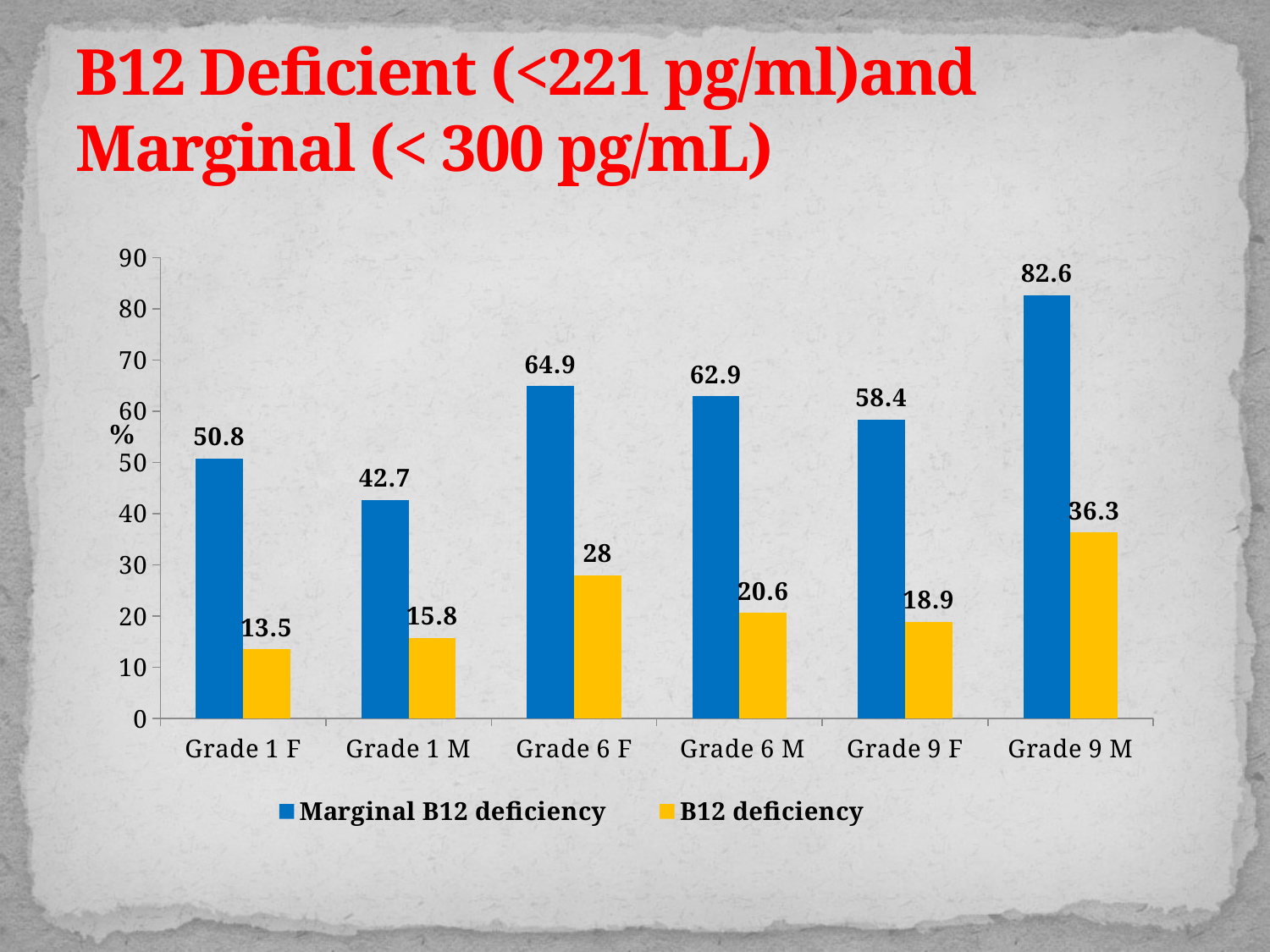

# B12 Deficient (<221 pg/ml)and Marginal (< 300 pg/mL)

### Chart

| Category | Marginal B12 deficiency | B12 deficiency |
|---|---|---|
| Grade 1 F | 50.8 | 13.5 |
| Grade 1 M | 42.7 | 15.8 |
| Grade 6 F | 64.9 | 28.0 |
|  Grade 6 M | 62.9 | 20.6 |
| Grade 9 F | 58.4 | 18.9 |
| Grade 9 M | 82.6 | 36.300000000000004 |